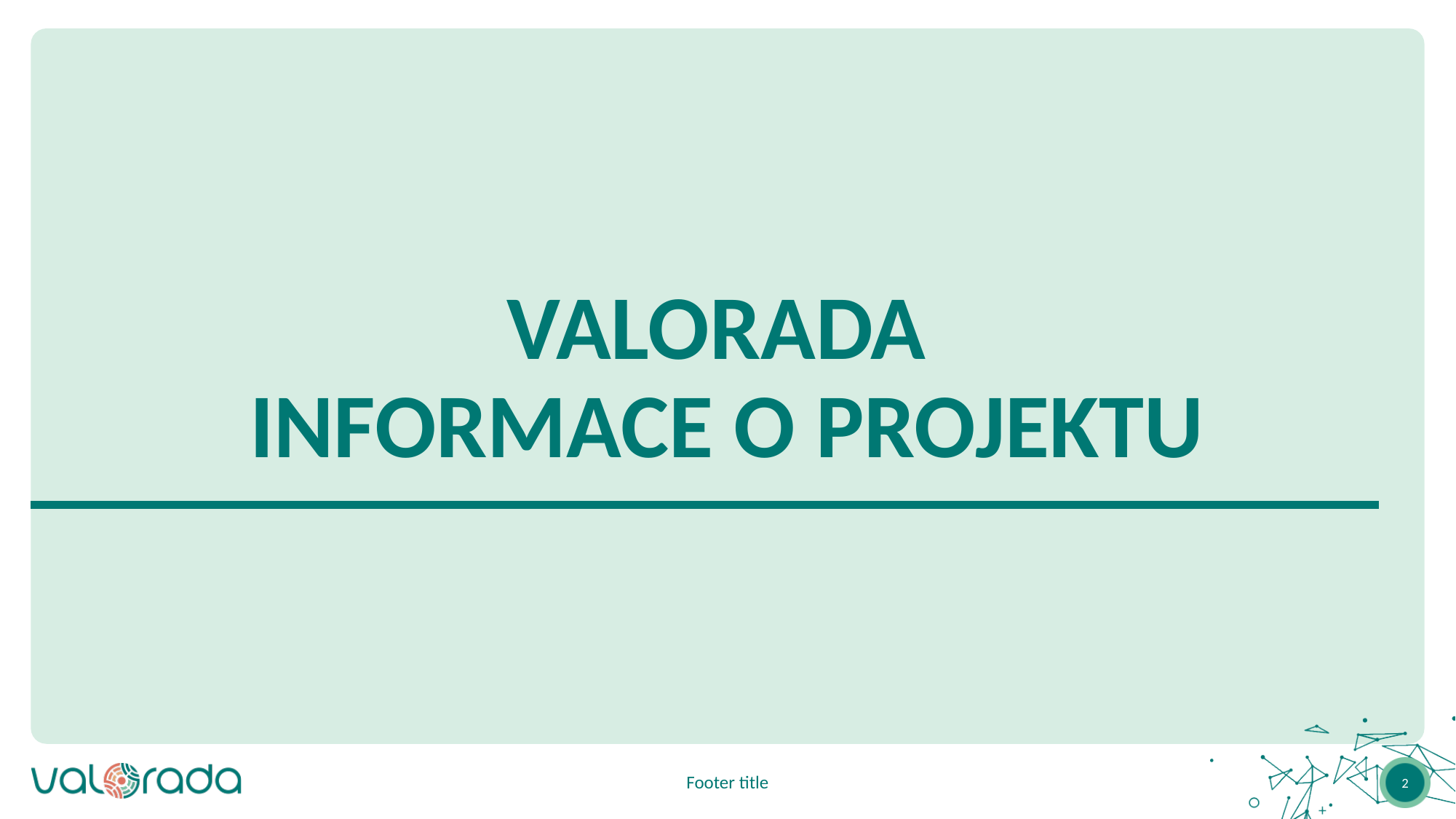

# VALORADA INFORMACE O PROJEKTU

Footer title
2